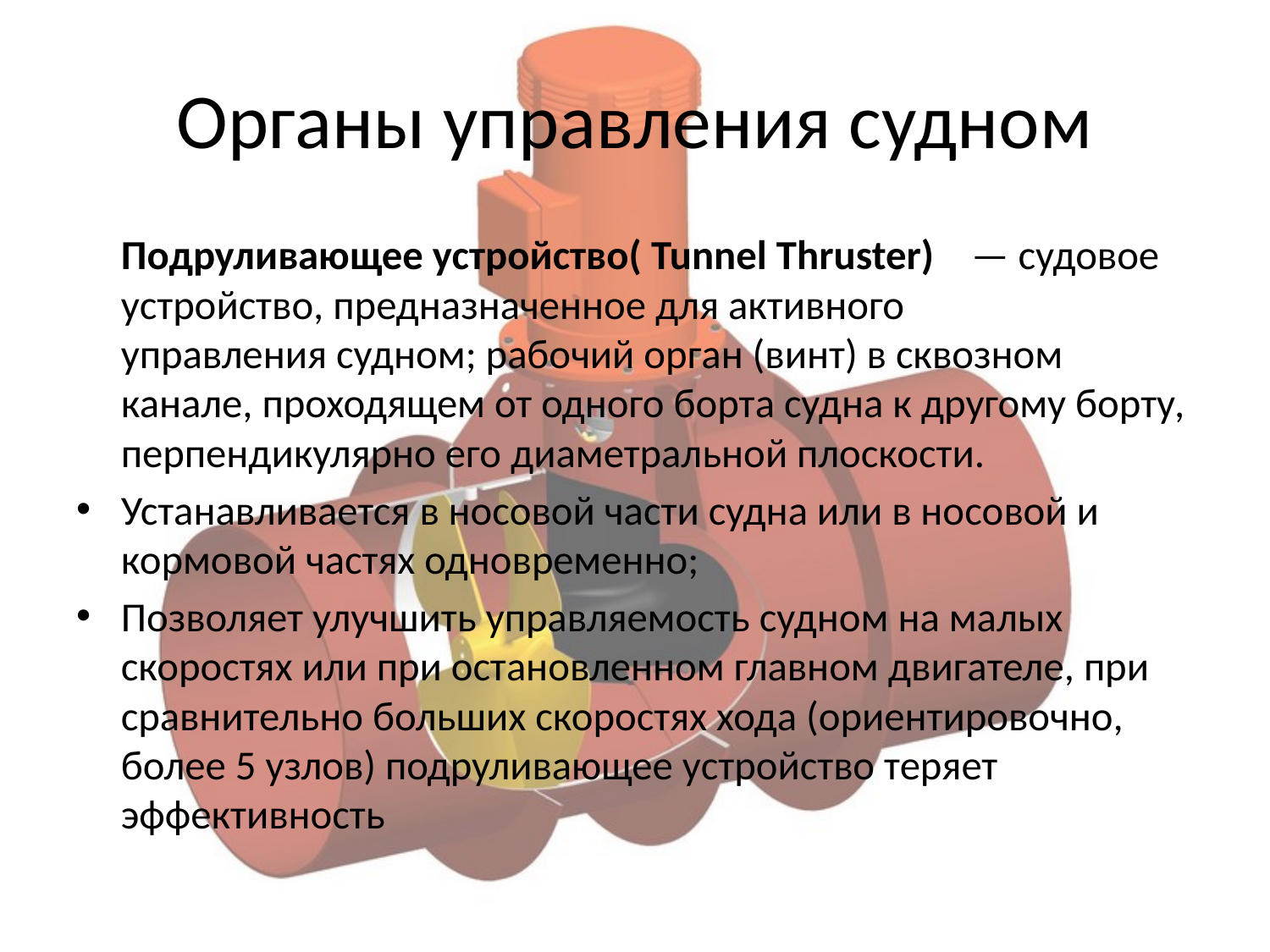

# Органы управления судном
		Подруливающее устройство( Tunnel Thruster)    — судовое устройство, предназначенное для активного управления судном; рабочий орган (винт) в сквозном канале, проходящем от одного борта судна к другому борту, перпендикулярно его диаметральной плоскости.
Устанавливается в носовой части судна или в носовой и кормовой частях одновременно;
Позволяет улучшить управляемость судном на малых скоростях или при остановленном главном двигателе, при сравнительно больших скоростях хода (ориентировочно, более 5 узлов) подруливающее устройство теряет эффективность